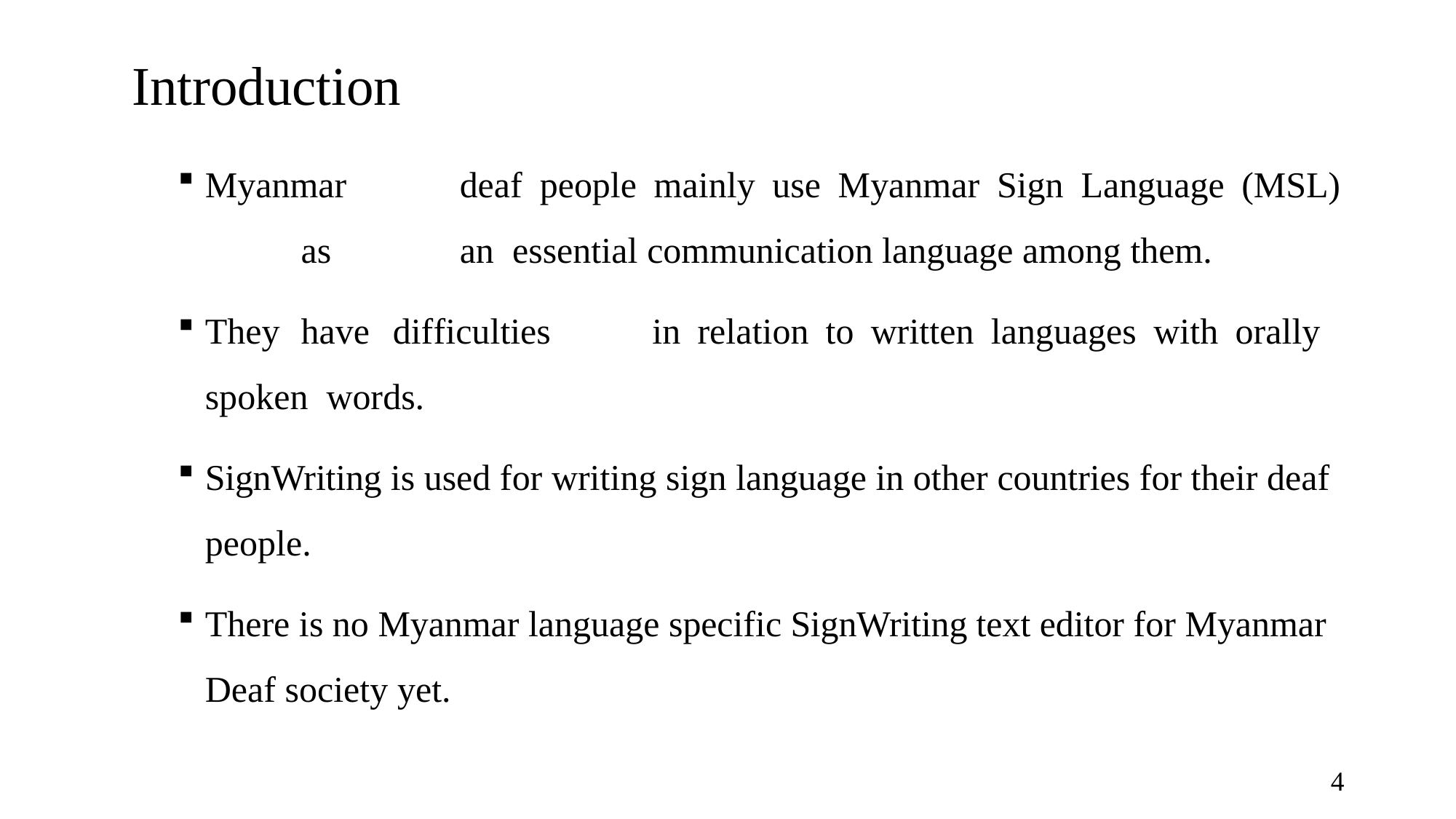

# Introduction
Myanmar	deaf	people	mainly	use	Myanmar	Sign	Language	(MSL)	as	an  essential communication language among them.
They	have	difficulties	in	relation	to	written	languages	with	orally	spoken  words.
SignWriting is used for writing sign language in other countries for their deaf  people.
There is no Myanmar language specific SignWriting text editor for Myanmar  Deaf society yet.
4